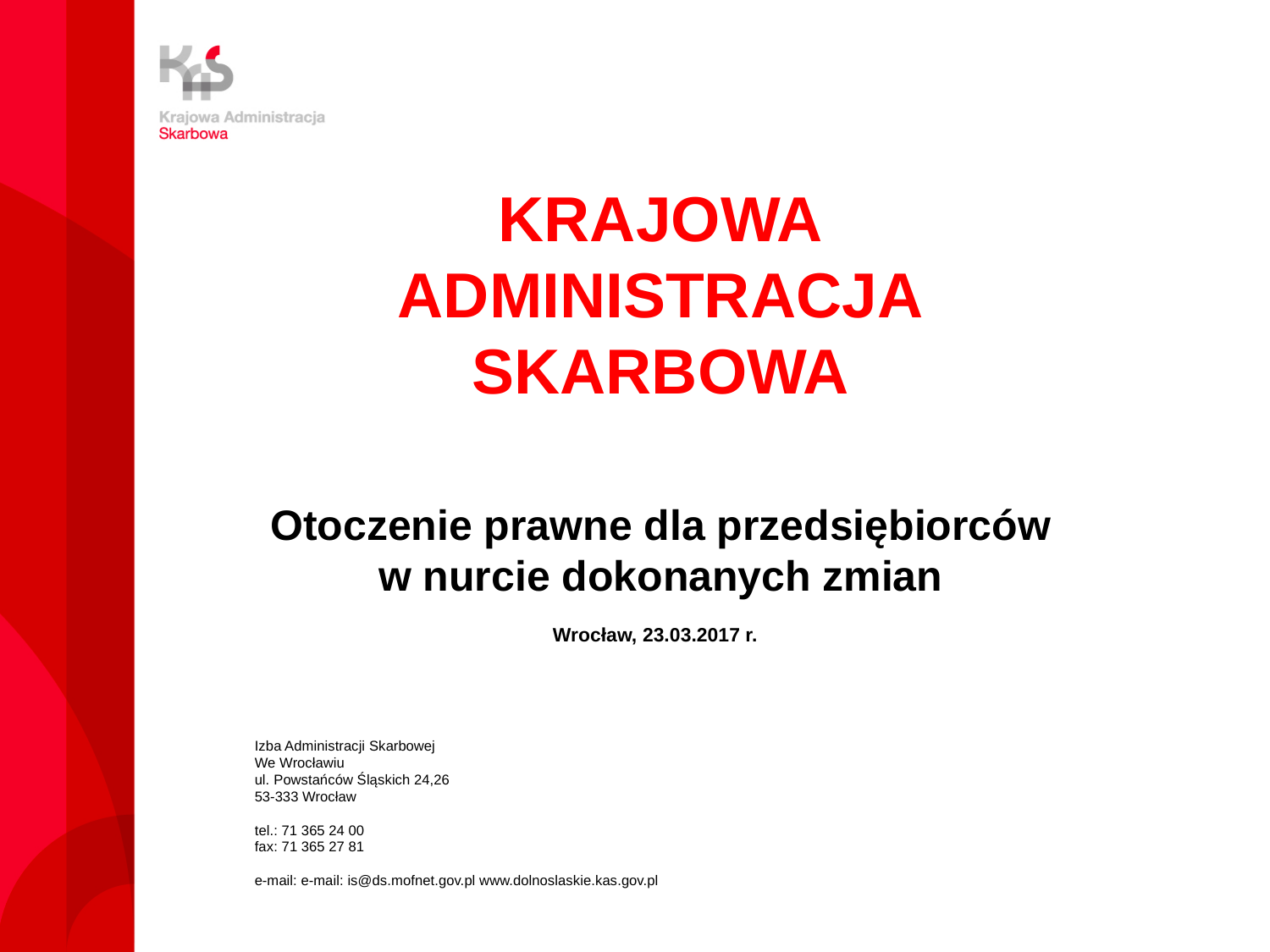

KRAJOWA
ADMINISTRACJA
SKARBOWA
Otoczenie prawne dla przedsiębiorców w nurcie dokonanych zmian

Wrocław, 23.03.2017 r.

Izba Administracji Skarbowej
We Wrocławiu
ul. Powstańców Śląskich 24,26
53-333 Wrocław

tel.: 71 365 24 00
fax: 71 365 27 81

e-mail: e-mail: is@ds.mofnet.gov.pl www.dolnoslaskie.kas.gov.pl